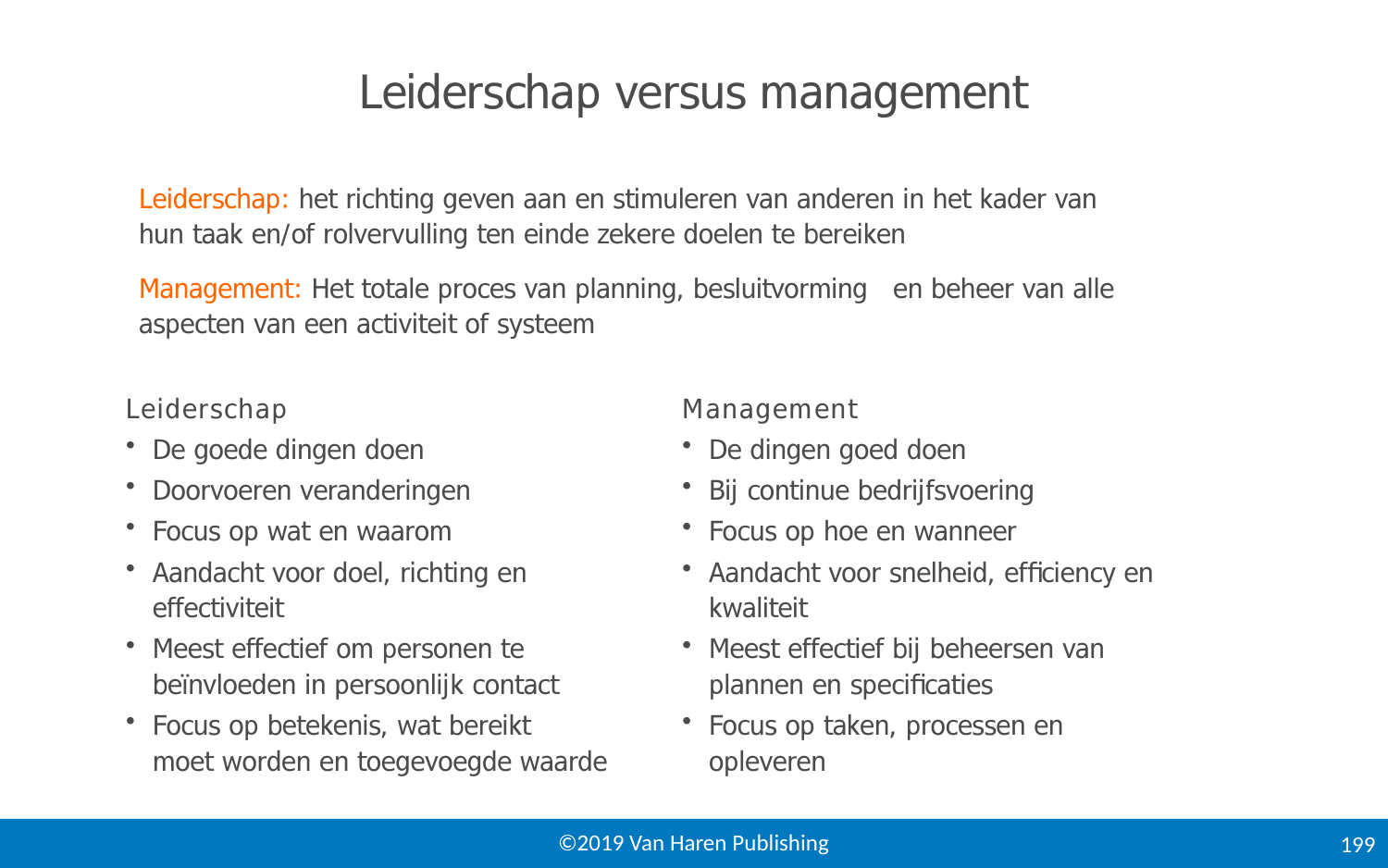

Leiderschap versus management
Leiderschap: het richting geven aan en stimuleren van anderen in het kader van hun taak en/of rolvervulling ten einde zekere doelen te bereiken
Management: Het totale proces van planning, besluitvorming   en beheer van alle aspecten van een activiteit of systeem
Leiderschap
De goede dingen doen
Doorvoeren veranderingen
Focus op wat en waarom
Aandacht voor doel, richting en effectiviteit
Meest effectief om personen te
beïnvloeden in persoonlijk contact
Focus op betekenis, wat bereikt
moet worden en toegevoegde waarde
Management
De dingen goed doen
Bij continue bedrijfsvoering
Focus op hoe en wanneer
Aandacht voor snelheid, efficiency en kwaliteit
Meest effectief bij beheersen van
plannen en specificaties
Focus op taken, processen en
opleveren
199